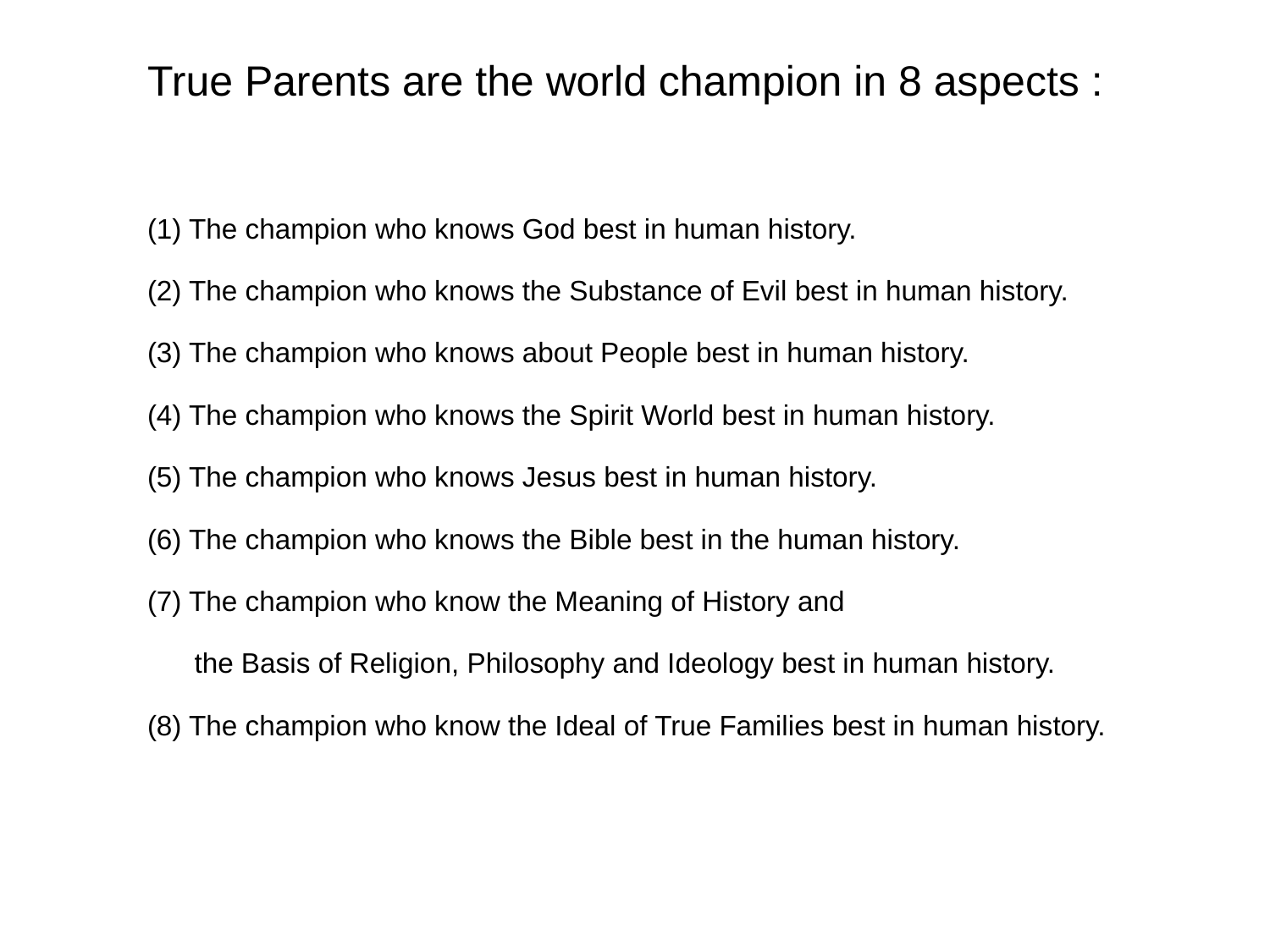

True Parents are the world champion in 8 aspects :

(1) The champion who knows God best in human history.
(2) The champion who knows the Substance of Evil best in human history.
(3) The champion who knows about People best in human history.
(4) The champion who knows the Spirit World best in human history.
(5) The champion who knows Jesus best in human history.
(6) The champion who knows the Bible best in the human history.
(7) The champion who know the Meaning of History and
      the Basis of Religion, Philosophy and Ideology best in human history.
(8) The champion who know the Ideal of True Families best in human history.